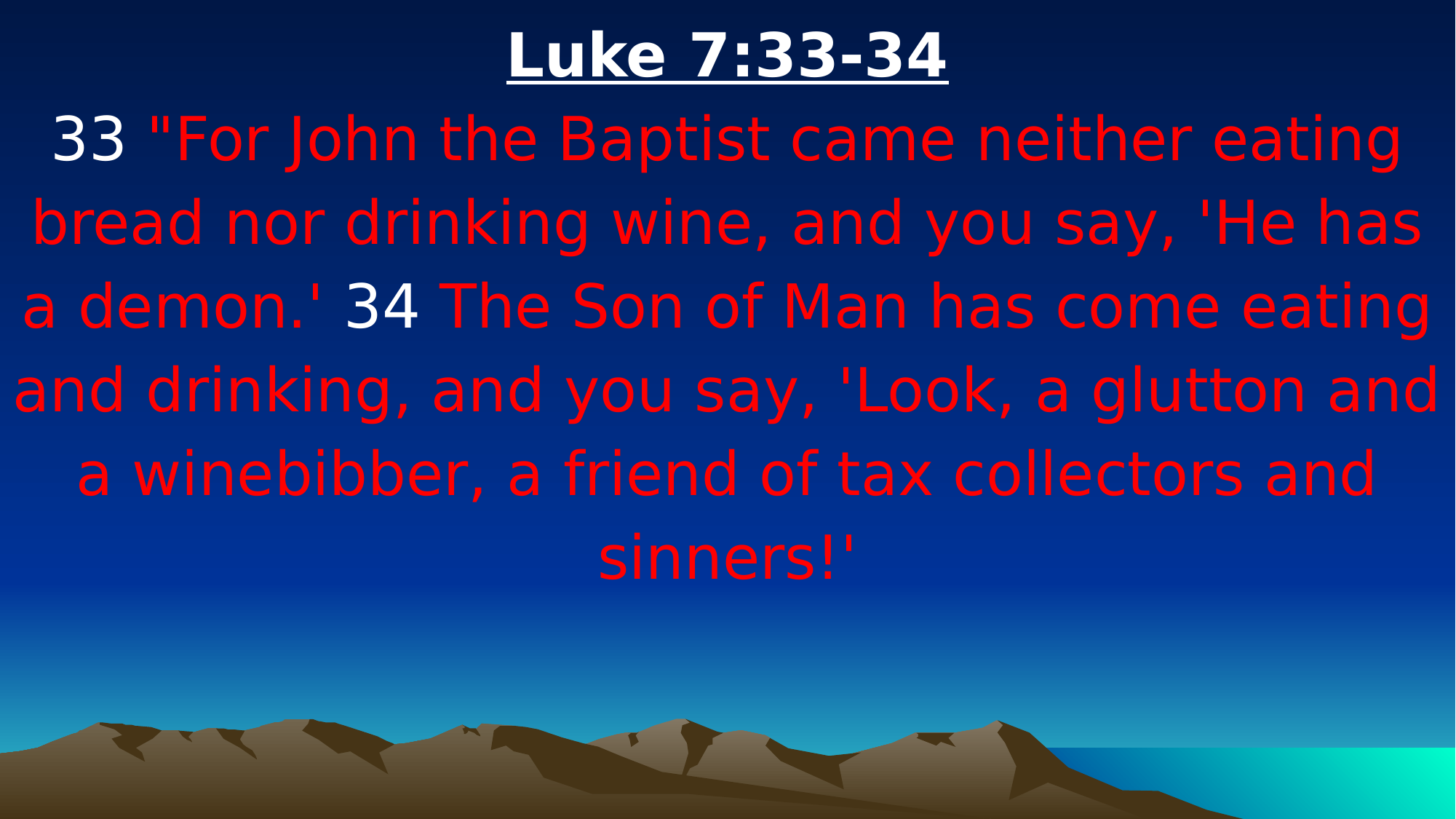

Luke 7:33-34
33 "For John the Baptist came neither eating bread nor drinking wine, and you say, 'He has a demon.' 34 The Son of Man has come eating and drinking, and you say, 'Look, a glutton and a winebibber, a friend of tax collectors and sinners!'